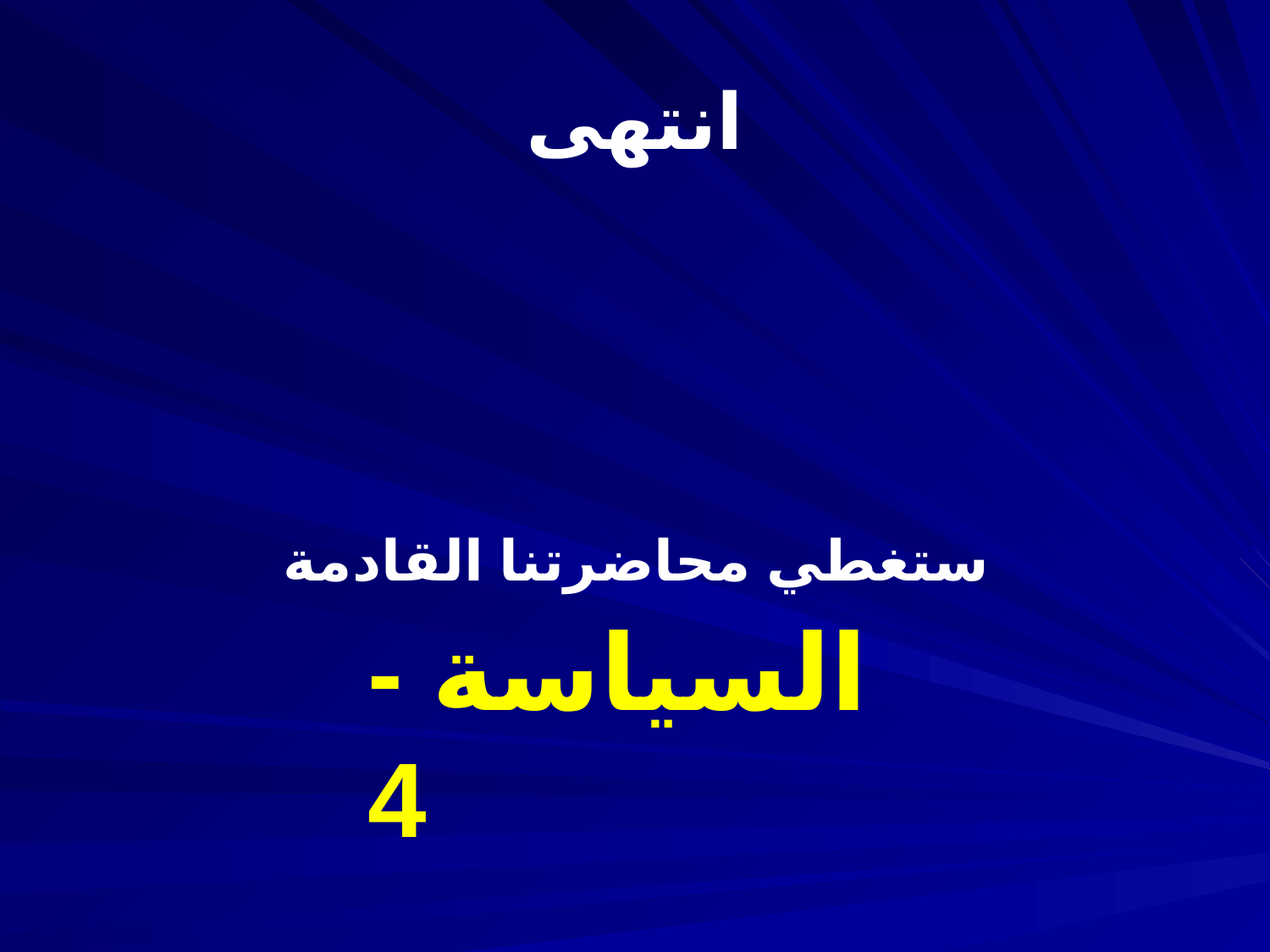

# انتهى

ستغطي محاضرتنا القادمة
السياسة - 4